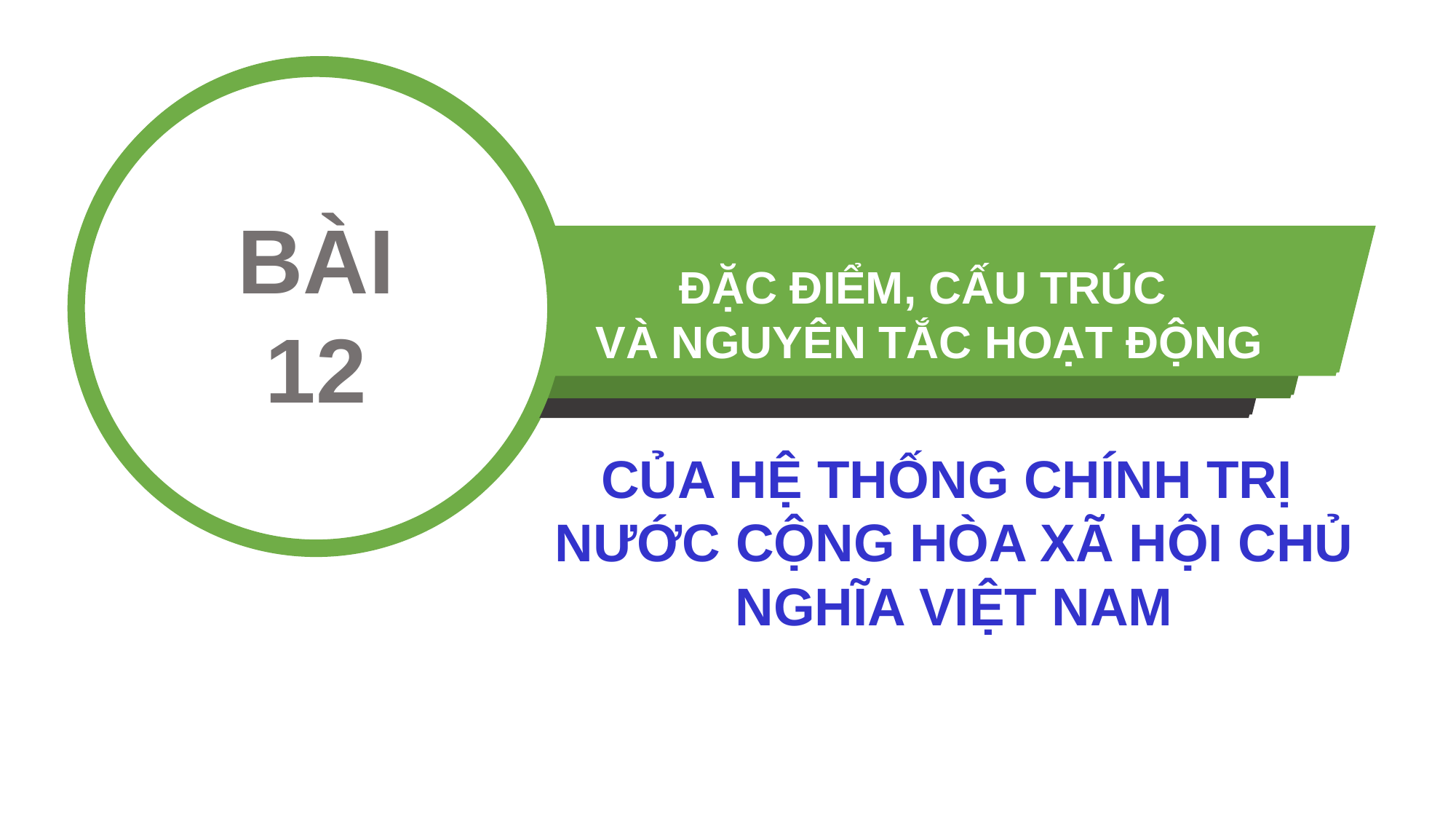

BÀI 11

CÔNG DÂN VỚI

BÀI 12

ĐẶC ĐIỂM, CẤU TRÚC
 VÀ NGUYÊN TẮC HOẠT ĐỘNG

CỦA HỆ THỐNG CHÍNH TRỊ
NƯỚC CỘNG HÒA XÃ HỘI CHỦ NGHĨA VIỆT NAM